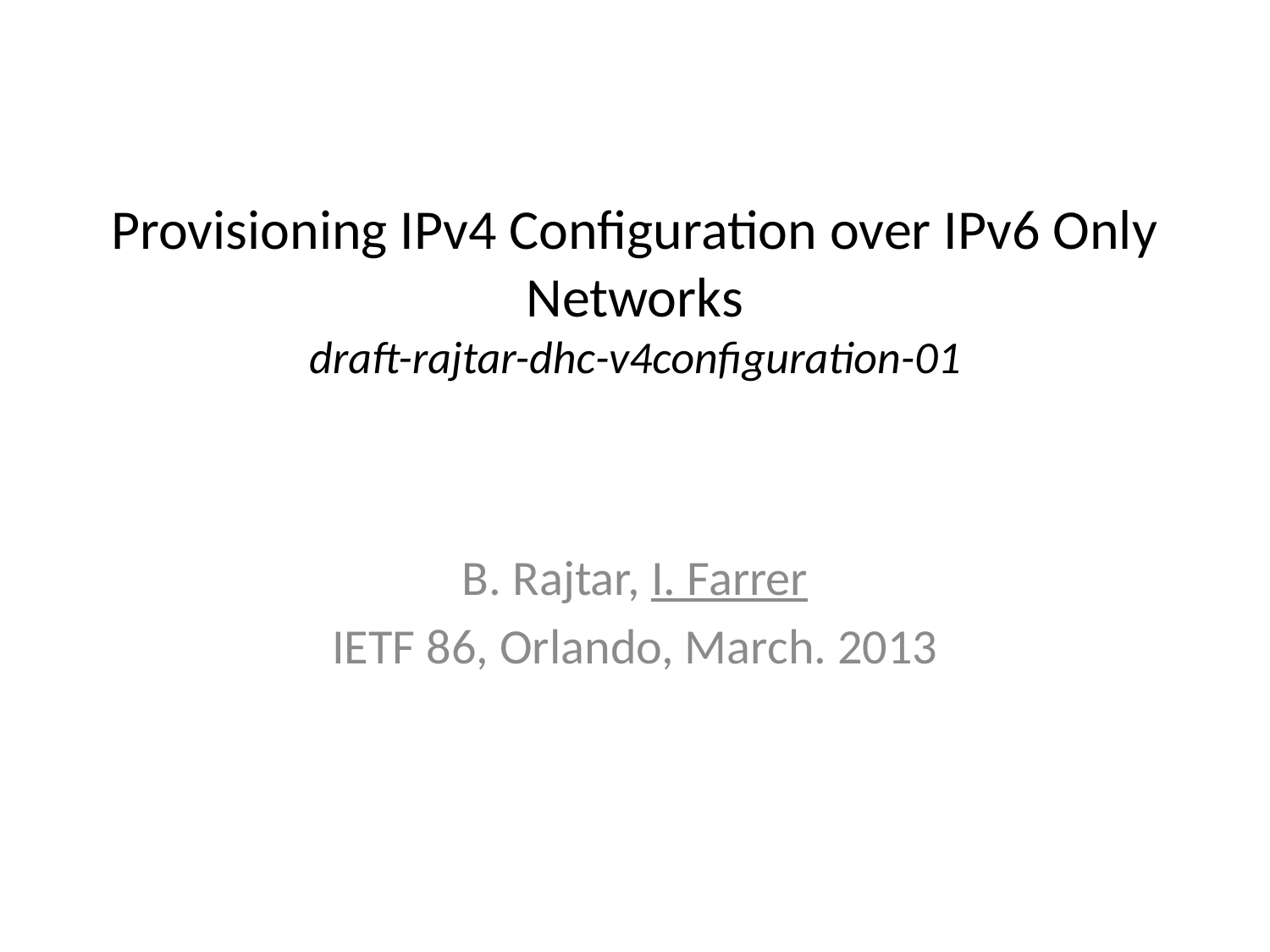

# Provisioning IPv4 Configuration over IPv6 Only Networks draft-rajtar-dhc-v4configuration-01
B. Rajtar, I. Farrer
IETF 86, Orlando, March. 2013